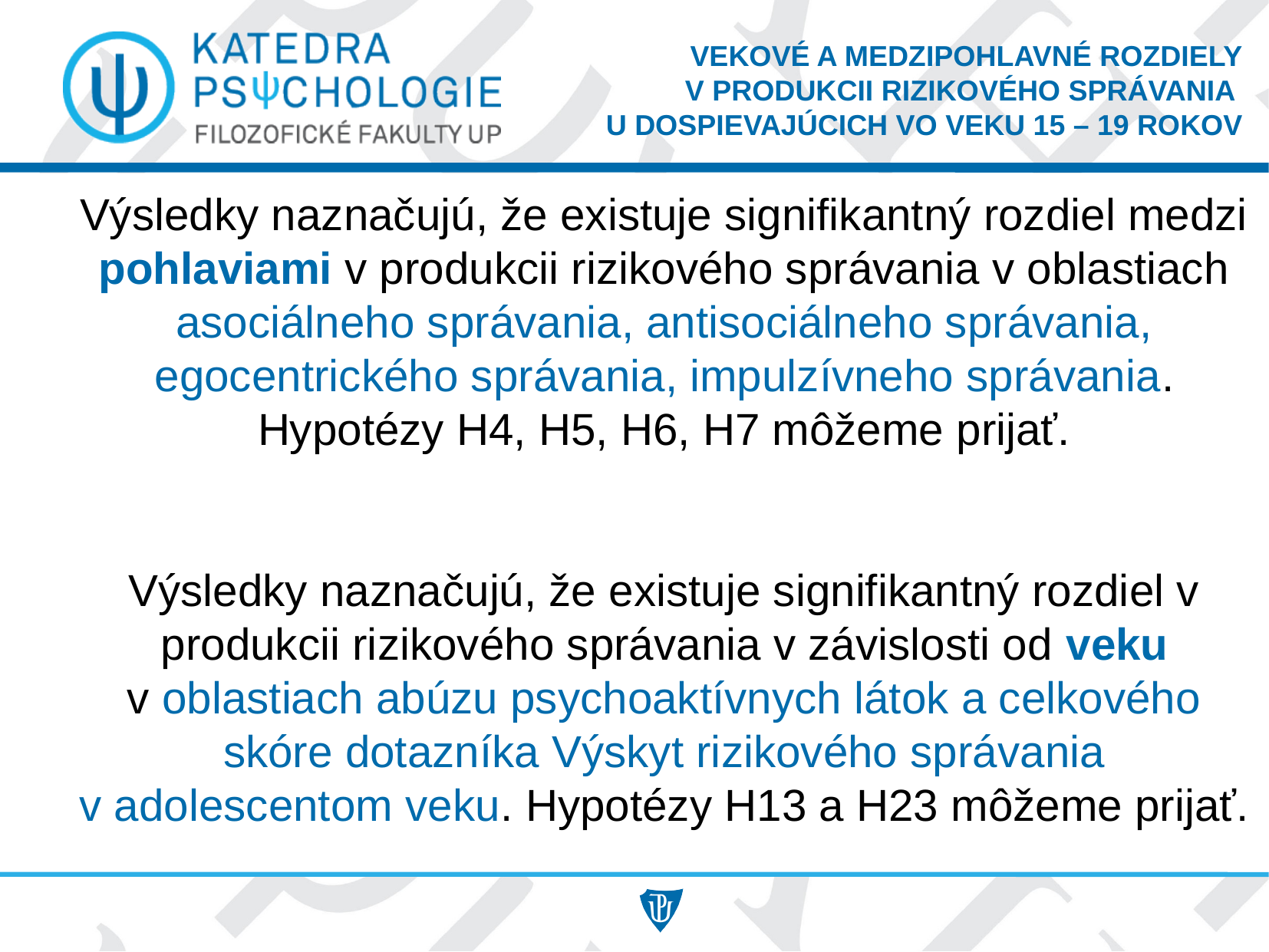

VEKOVÉ A MEDZIPOHLAVNÉ ROZDIELY
V PRODUKCII RIZIKOVÉHO SPRÁVANIA
U DOSPIEVAJÚCICH VO VEKU 15 – 19 ROKOV
Výsledky naznačujú, že existuje signifikantný rozdiel medzi pohlaviami v produkcii rizikového správania v oblastiach asociálneho správania, antisociálneho správania, egocentrického správania, impulzívneho správania. Hypotézy H4, H5, H6, H7 môžeme prijať.

Výsledky naznačujú, že existuje signifikantný rozdiel v produkcii rizikového správania v závislosti od veku v oblastiach abúzu psychoaktívnych látok a celkového skóre dotazníka Výskyt rizikového správania v adolescentom veku. Hypotézy H13 a H23 môžeme prijať.